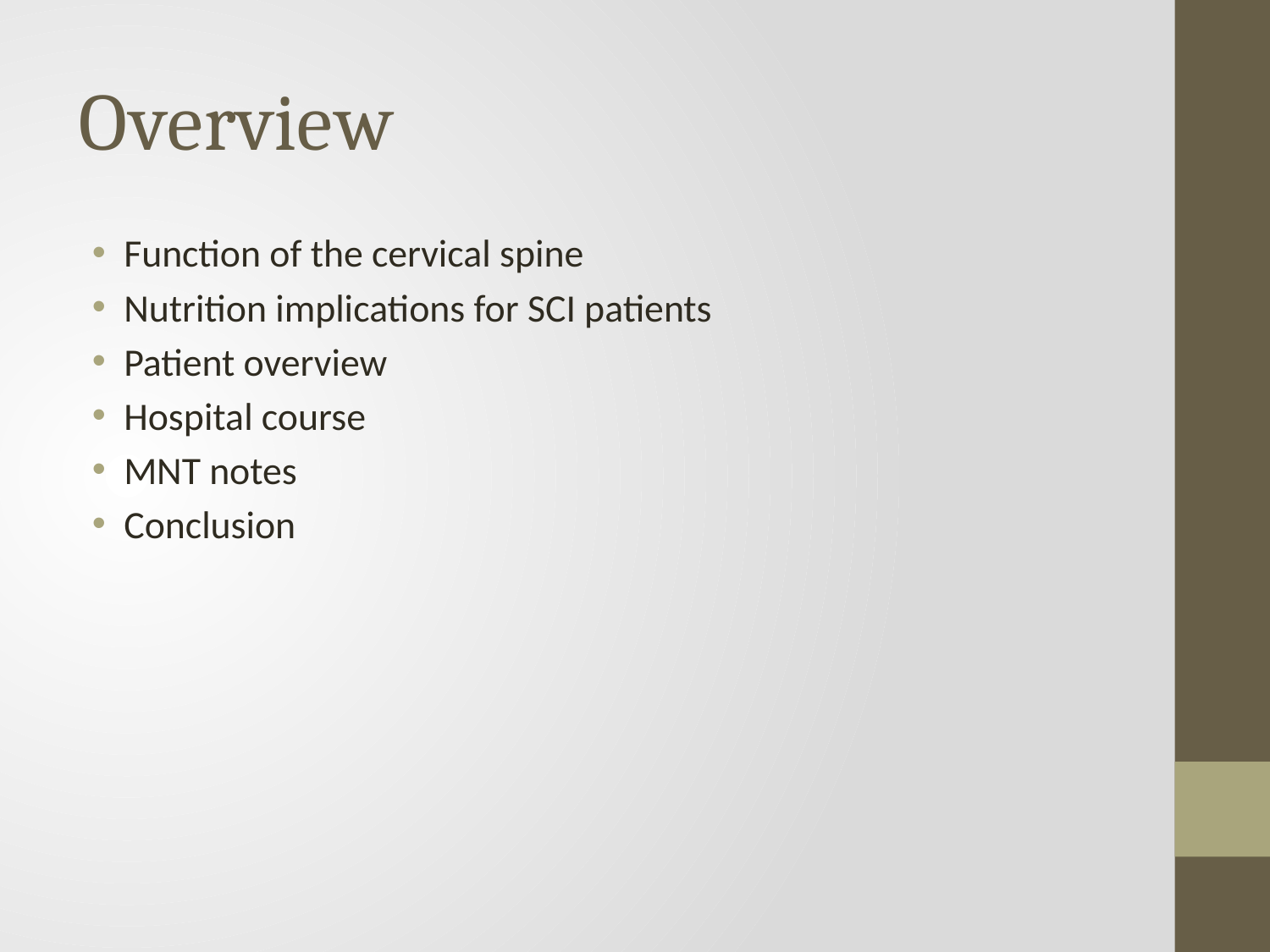

# Overview
Function of the cervical spine
Nutrition implications for SCI patients
Patient overview
Hospital course
MNT notes
Conclusion